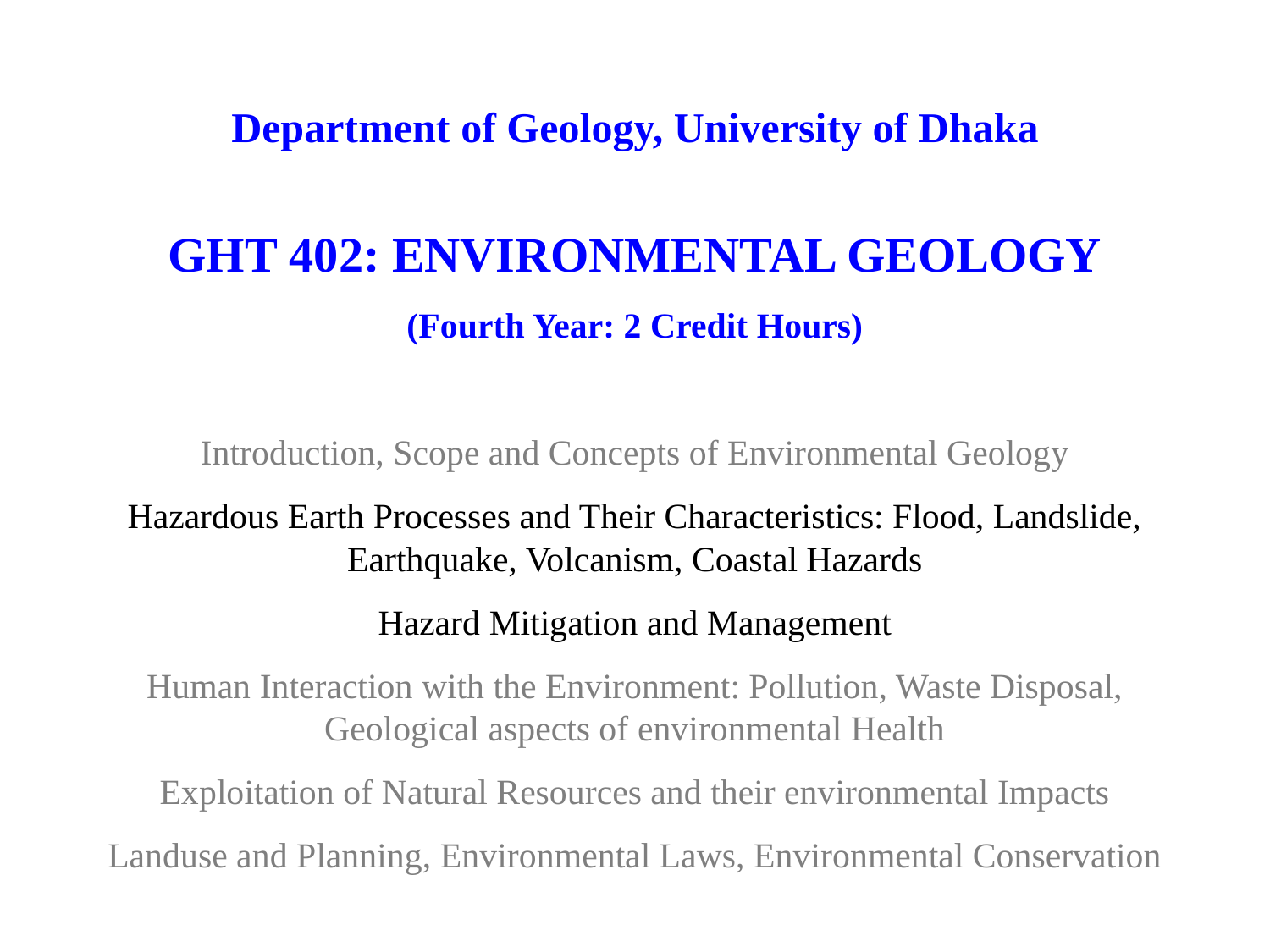

Department of Geology, University of Dhaka

GHT 402: ENVIRONMENTAL GEOLOGY
(Fourth Year: 2 Credit Hours)

Introduction, Scope and Concepts of Environmental Geology
Hazardous Earth Processes and Their Characteristics: Flood, Landslide, Earthquake, Volcanism, Coastal Hazards
Hazard Mitigation and Management
Human Interaction with the Environment: Pollution, Waste Disposal, Geological aspects of environmental Health
Exploitation of Natural Resources and their environmental Impacts
Landuse and Planning, Environmental Laws, Environmental Conservation